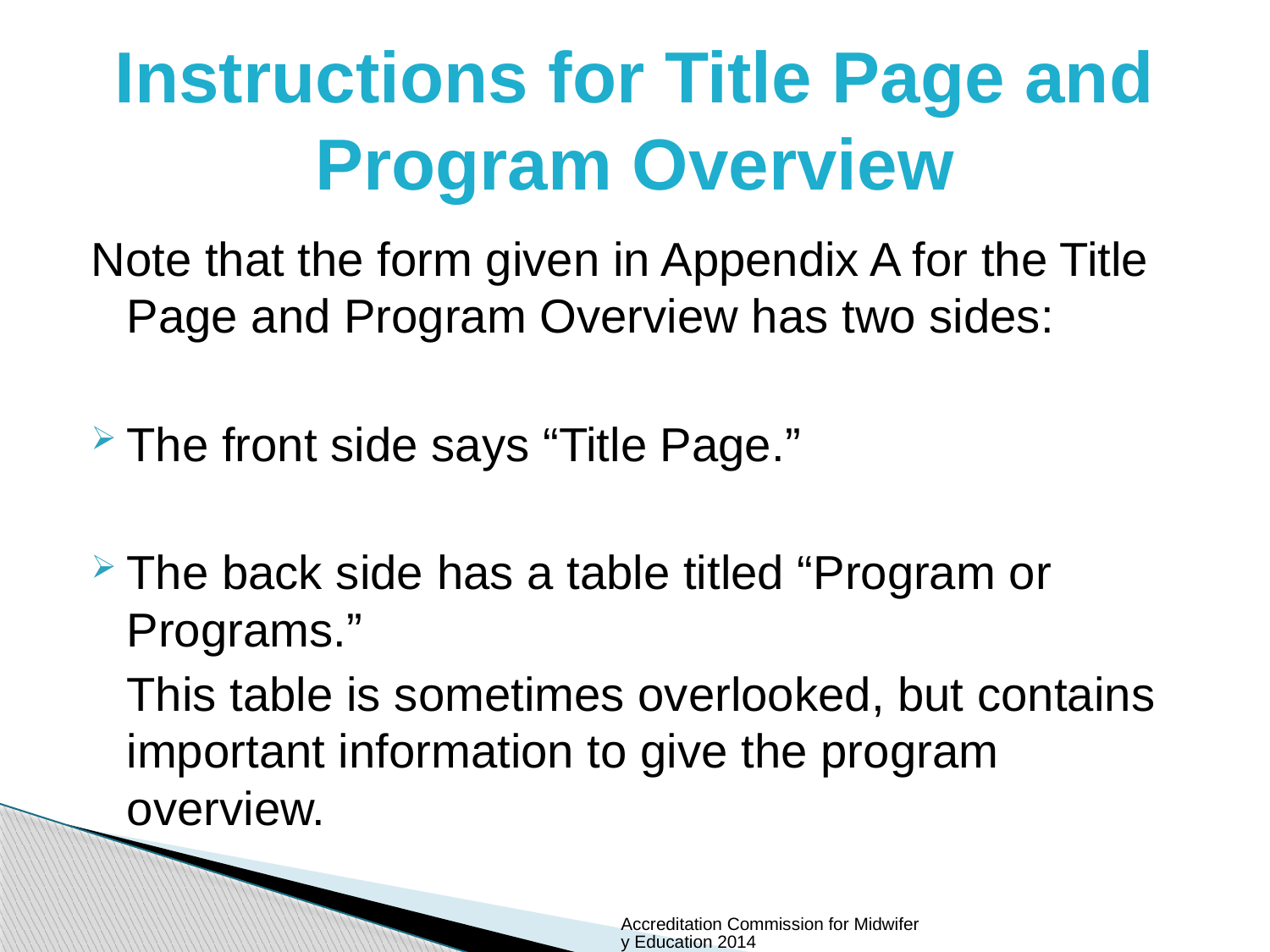

# Instructions for Title Page and Program Overview
Note that the form given in Appendix A for the Title Page and Program Overview has two sides:

The front side says “Title Page.”

The back side has a table titled “Program or Programs.”
	This table is sometimes overlooked, but contains important information to give the program overview.
Accreditation Commission for Midwifery Education 2014